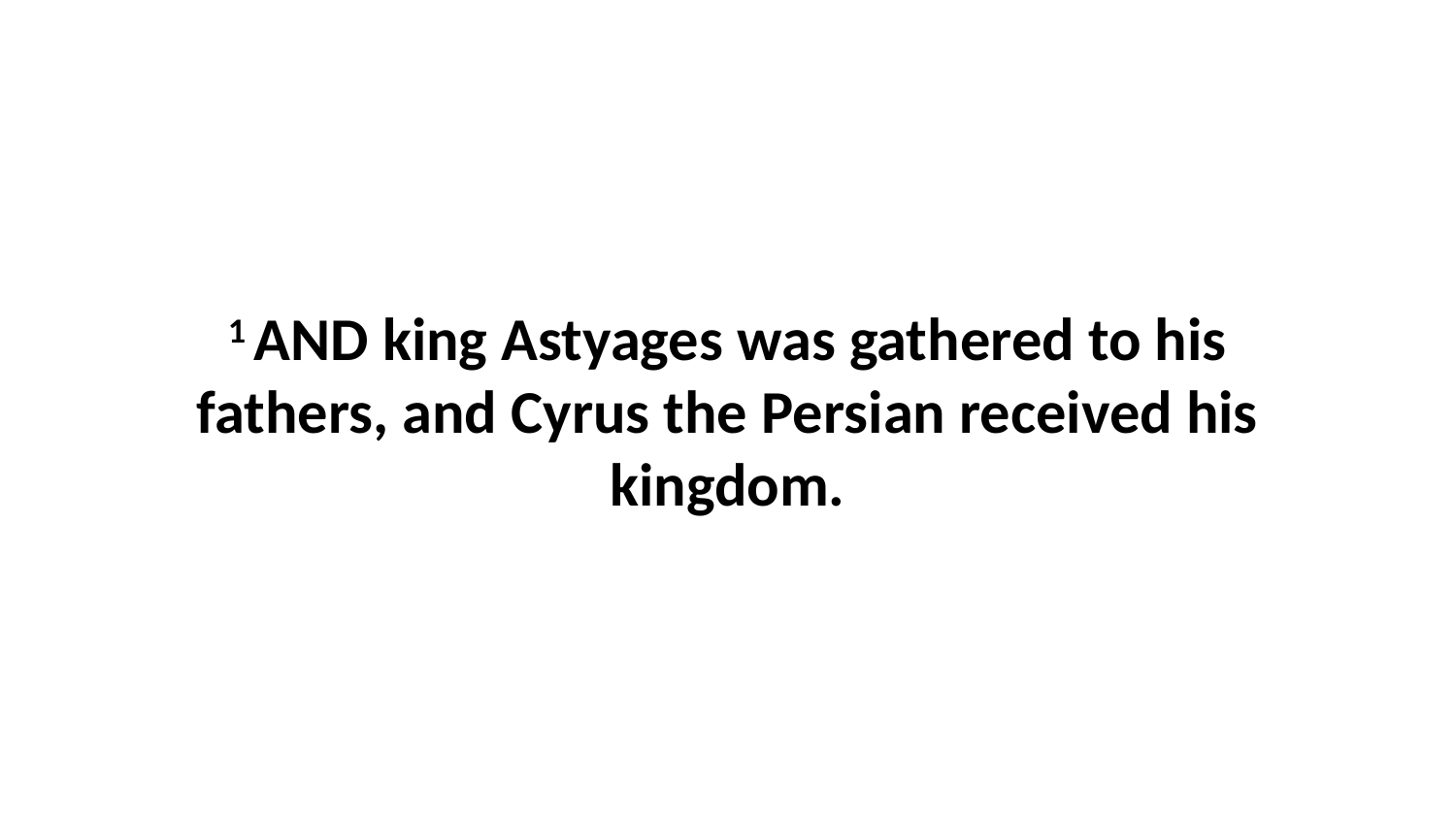

1 AND king Astyages was gathered to his fathers, and Cyrus the Persian received his kingdom.